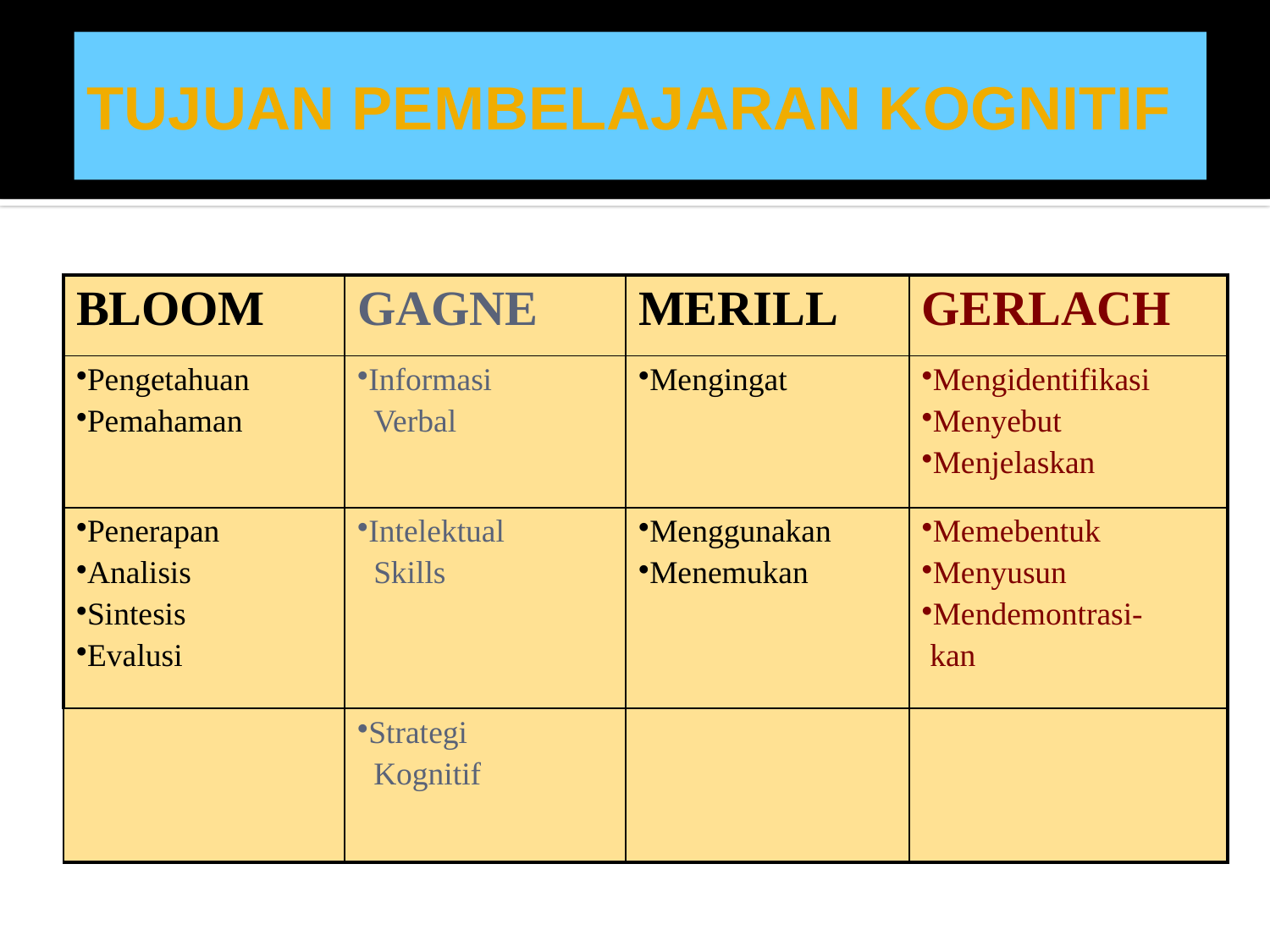

# TUJUAN PEMBELAJARAN KOGNITIF

| BLOOM | GAGNE | MERILL | GERLACH |
| --- | --- | --- | --- |
| Pengetahuan Pemahaman | Informasi Verbal | Mengingat | Mengidentifikasi Menyebut Menjelaskan |
| Penerapan Analisis Sintesis Evalusi | Intelektual Skills | Menggunakan Menemukan | Memebentuk Menyusun Mendemontrasi- kan |
|  | Strategi Kognitif |  |  |